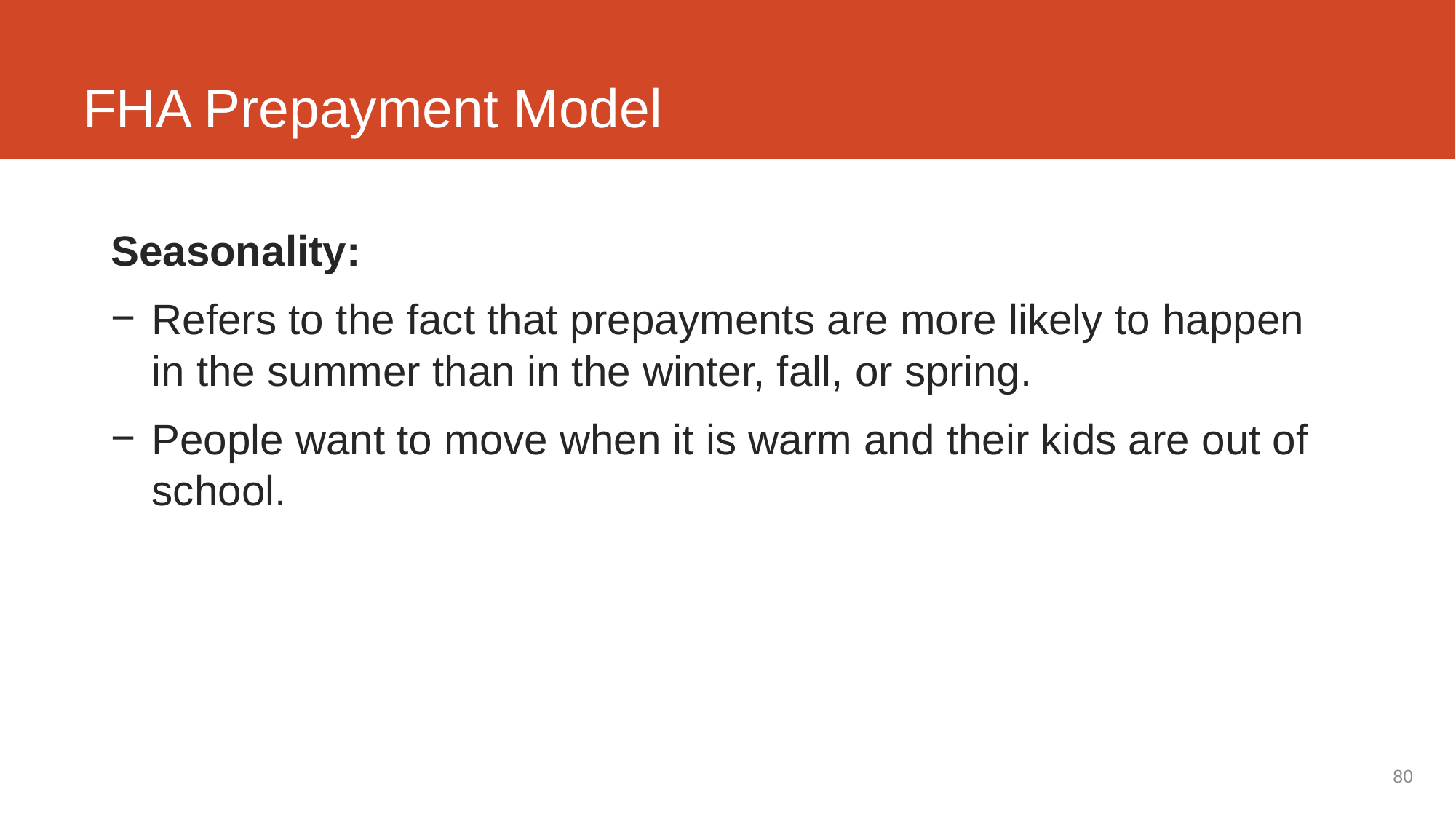

# FHA Prepayment Model
Seasonality:
Refers to the fact that prepayments are more likely to happen in the summer than in the winter, fall, or spring.
People want to move when it is warm and their kids are out of school.

80